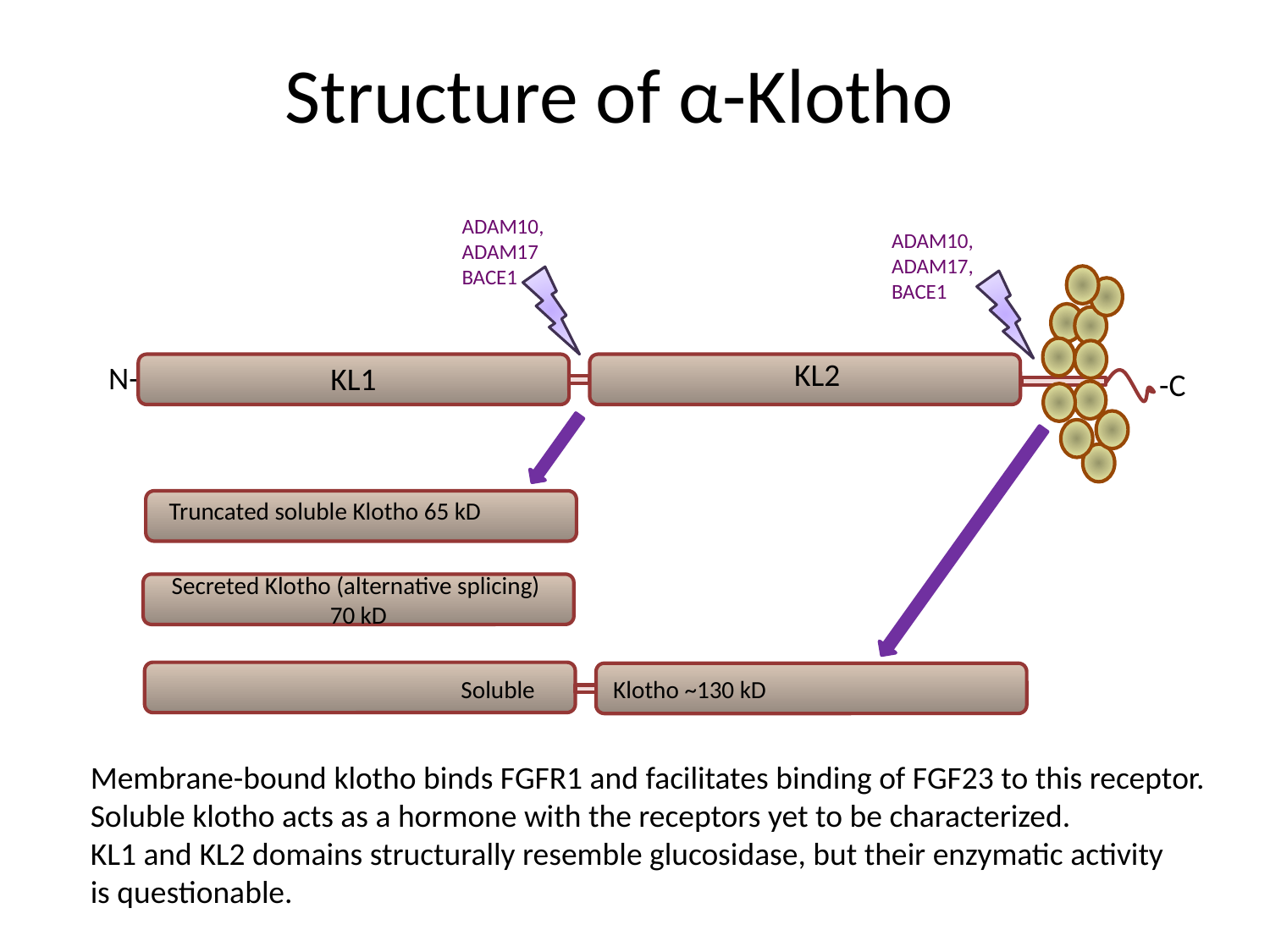

# Structure of α-Klotho
ADAM10,
ADAM17
BACE1
ADAM10,
ADAM17,
BACE1

KL2
KL1

-C

Truncated soluble Klotho 65 kD

Secreted Klotho (alternative splicing)
70 kD

Klotho ~130 kD
Soluble

N-
Membrane-bound klotho binds FGFR1 and facilitates binding of FGF23 to this receptor.
Soluble klotho acts as a hormone with the receptors yet to be characterized.
KL1 and KL2 domains structurally resemble glucosidase, but their enzymatic activity
is questionable.